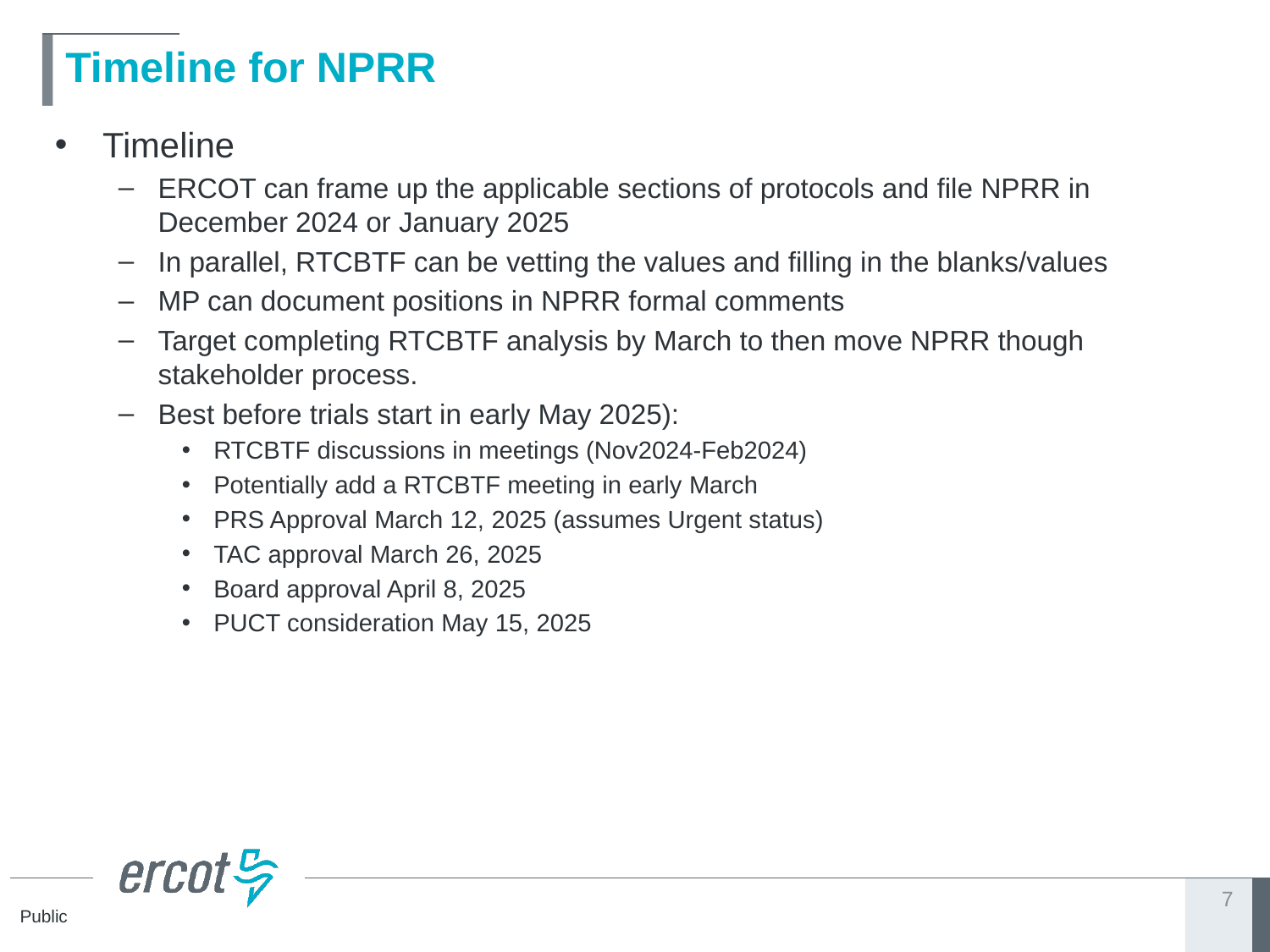

# Timeline for NPRR
Timeline
ERCOT can frame up the applicable sections of protocols and file NPRR in December 2024 or January 2025
In parallel, RTCBTF can be vetting the values and filling in the blanks/values
MP can document positions in NPRR formal comments
Target completing RTCBTF analysis by March to then move NPRR though stakeholder process.
Best before trials start in early May 2025):
RTCBTF discussions in meetings (Nov2024-Feb2024)
Potentially add a RTCBTF meeting in early March
PRS Approval March 12, 2025 (assumes Urgent status)
TAC approval March 26, 2025
Board approval April 8, 2025
PUCT consideration May 15, 2025